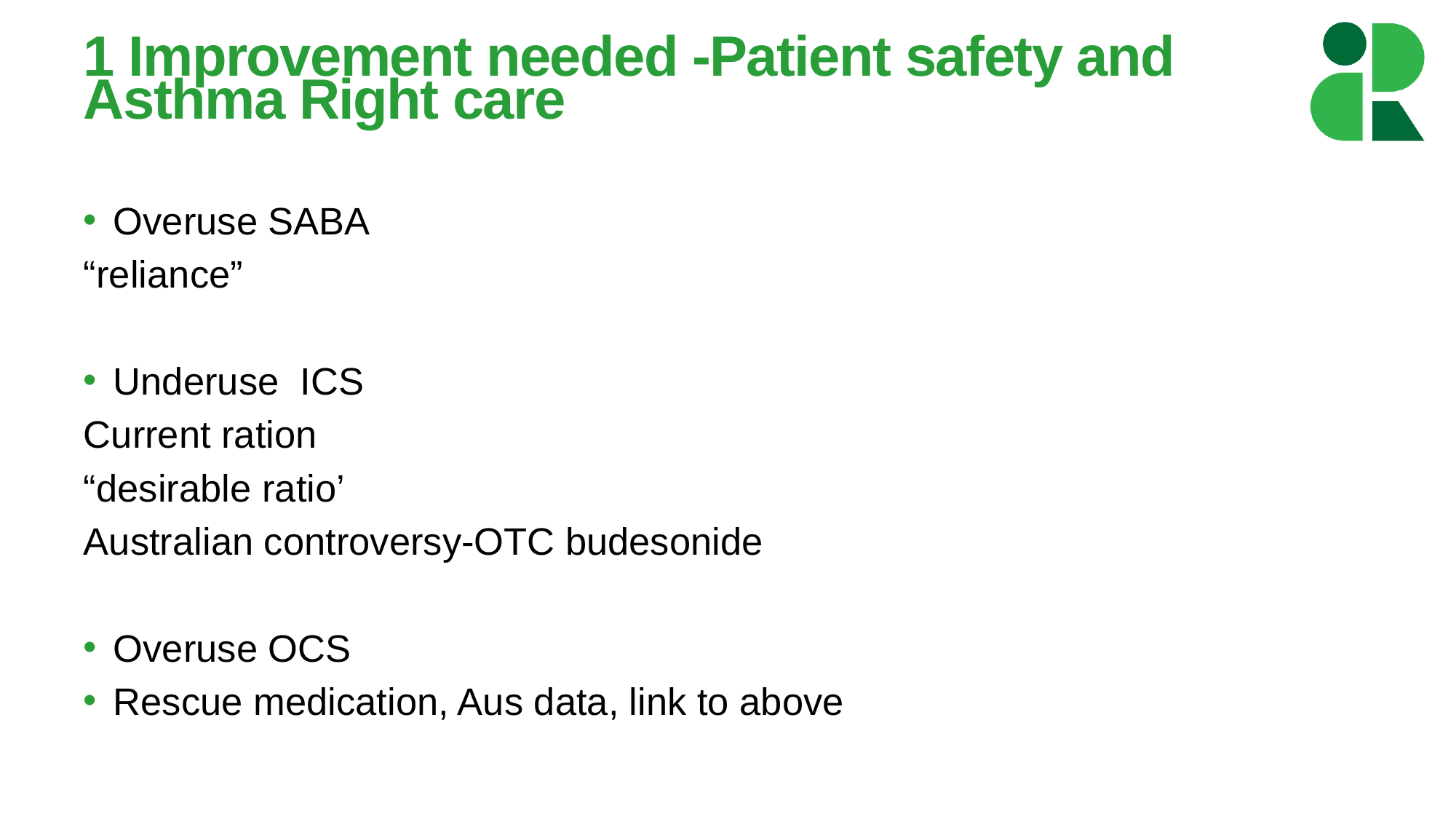

# 1 Improvement needed -Patient safety and Asthma Right care
Overuse SABA
“reliance”

Underuse  ICS
Current ration
“desirable ratio’
Australian controversy-OTC budesonide

Overuse OCS
Rescue medication, Aus data, link to above